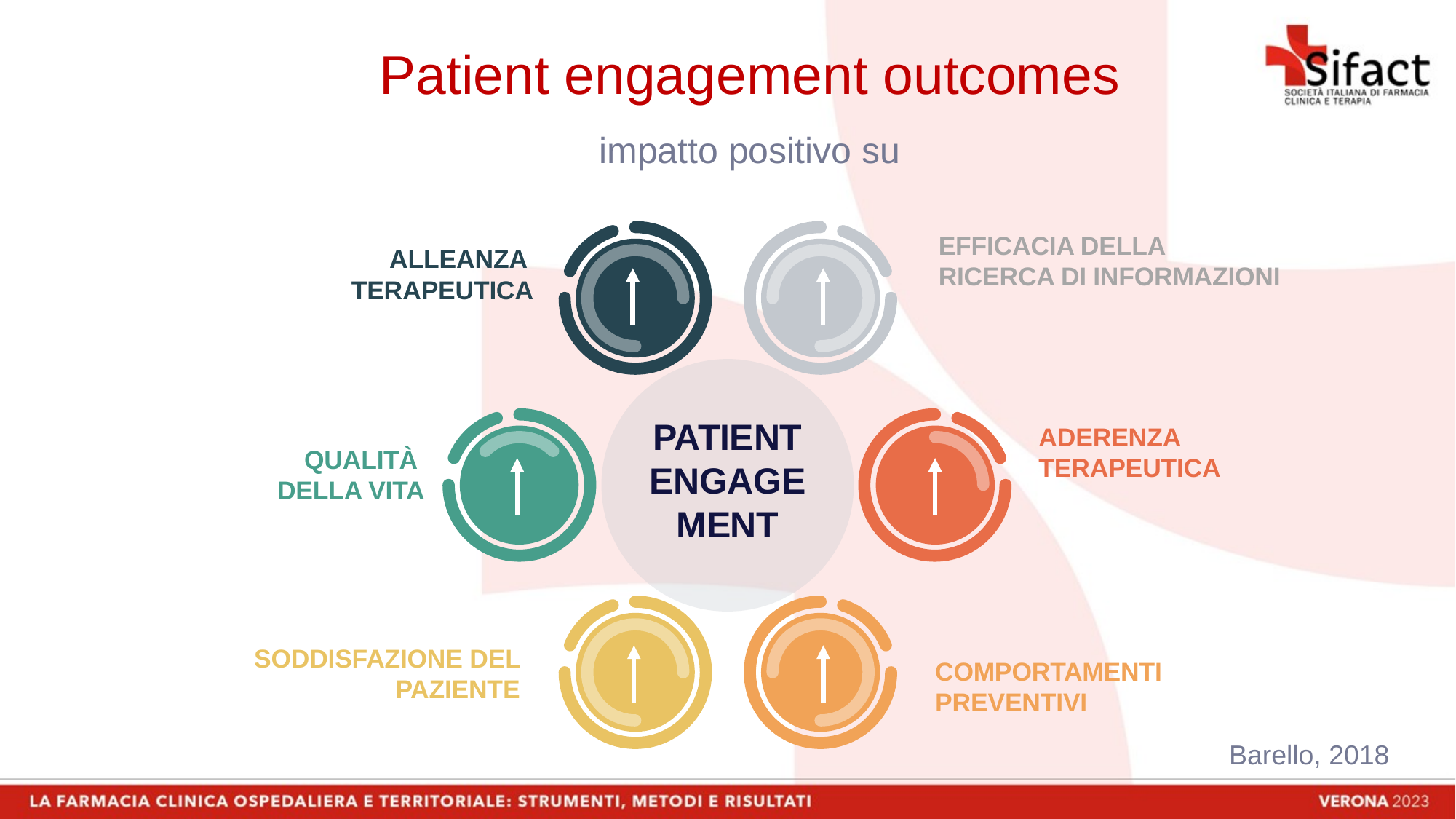

Patient engagement outcomes
impatto positivo su
EFFICACIA DELLA
RICERCA DI INFORMAZIONI

ALLEANZA
TERAPEUTICA

ADERENZA
TERAPEUTICA

PATIENT
ENGAGEMENT

QUALITÀ
DELLA VITA

SODDISFAZIONE DEL PAZIENTE
COMPORTAMENTI
PREVENTIVI
Barello, 2018